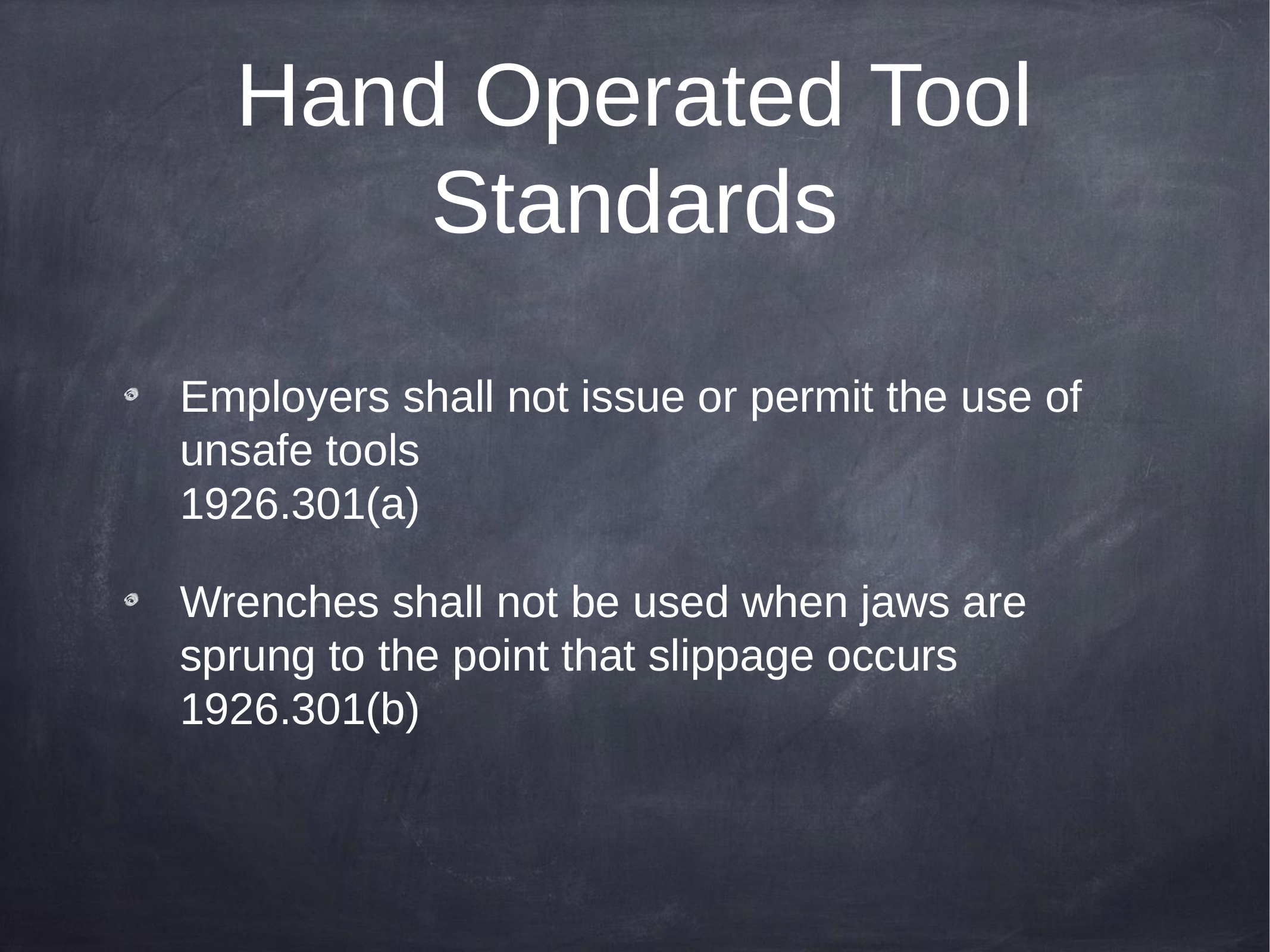

# Hand Operated Tool Standards
Employers shall not issue or permit the use of unsafe tools
1926.301(a)
Wrenches shall not be used when jaws are sprung to the point that slippage occurs
1926.301(b)